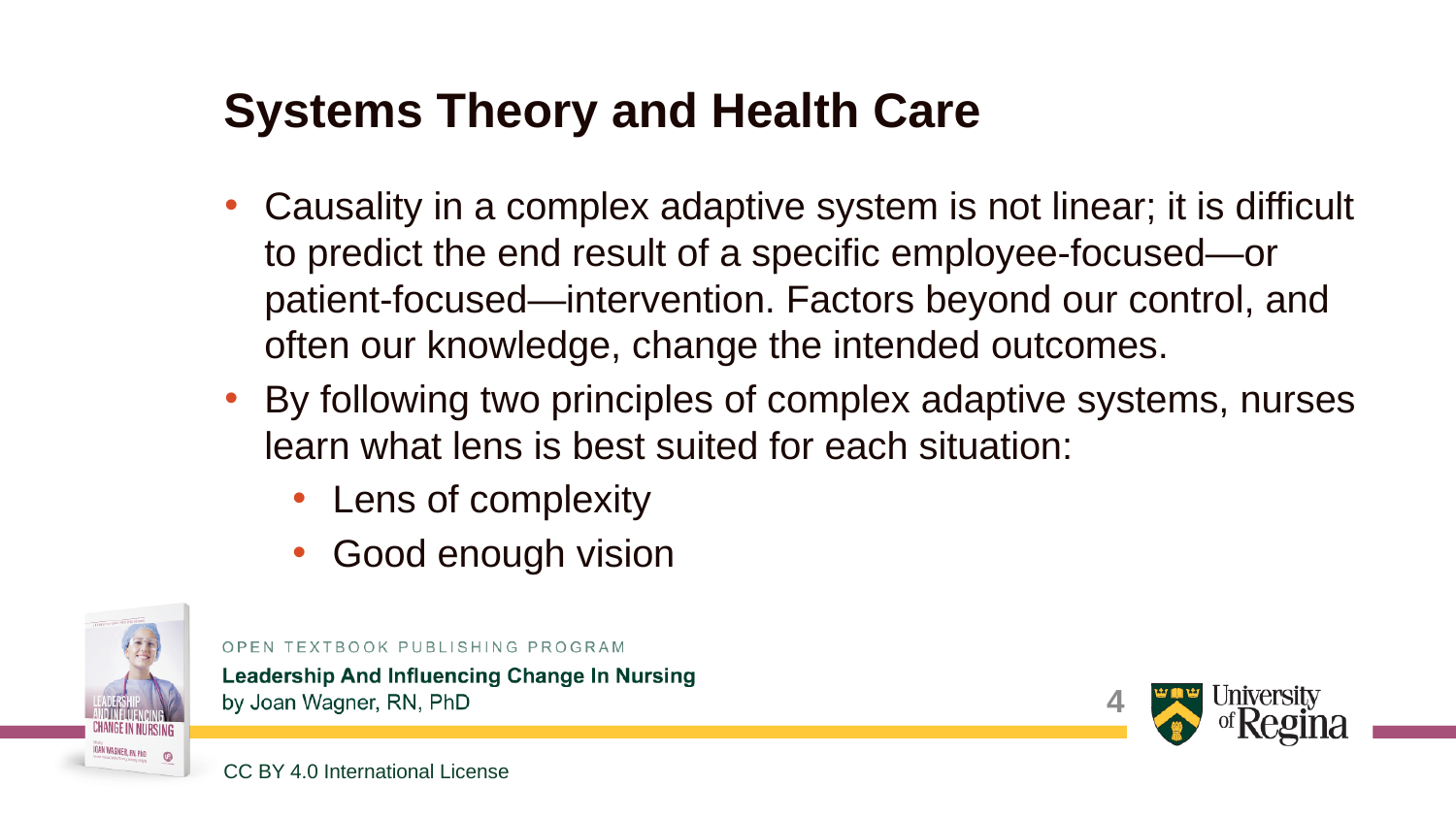

# Systems Theory and Health Care
Causality in a complex adaptive system is not linear; it is difficult to predict the end result of a specific employee-focused—or patient-focused—intervention. Factors beyond our control, and often our knowledge, change the intended outcomes.
By following two principles of complex adaptive systems, nurses learn what lens is best suited for each situation:
Lens of complexity
Good enough vision

4
CC BY 4.0 International License